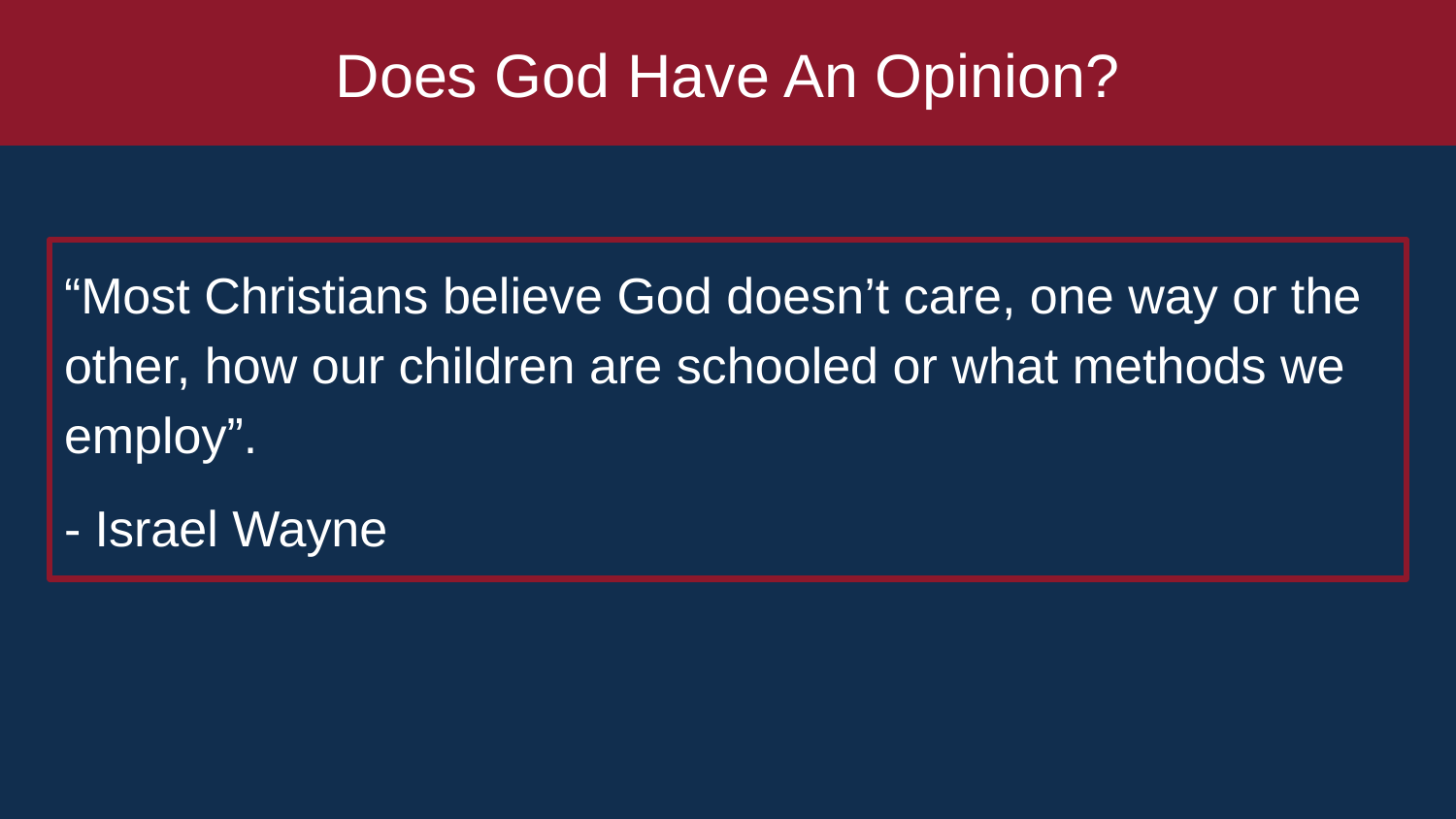

# Does God Have An Opinion?
“Most Christians believe God doesn’t care, one way or the other, how our children are schooled or what methods we employ”.
- Israel Wayne